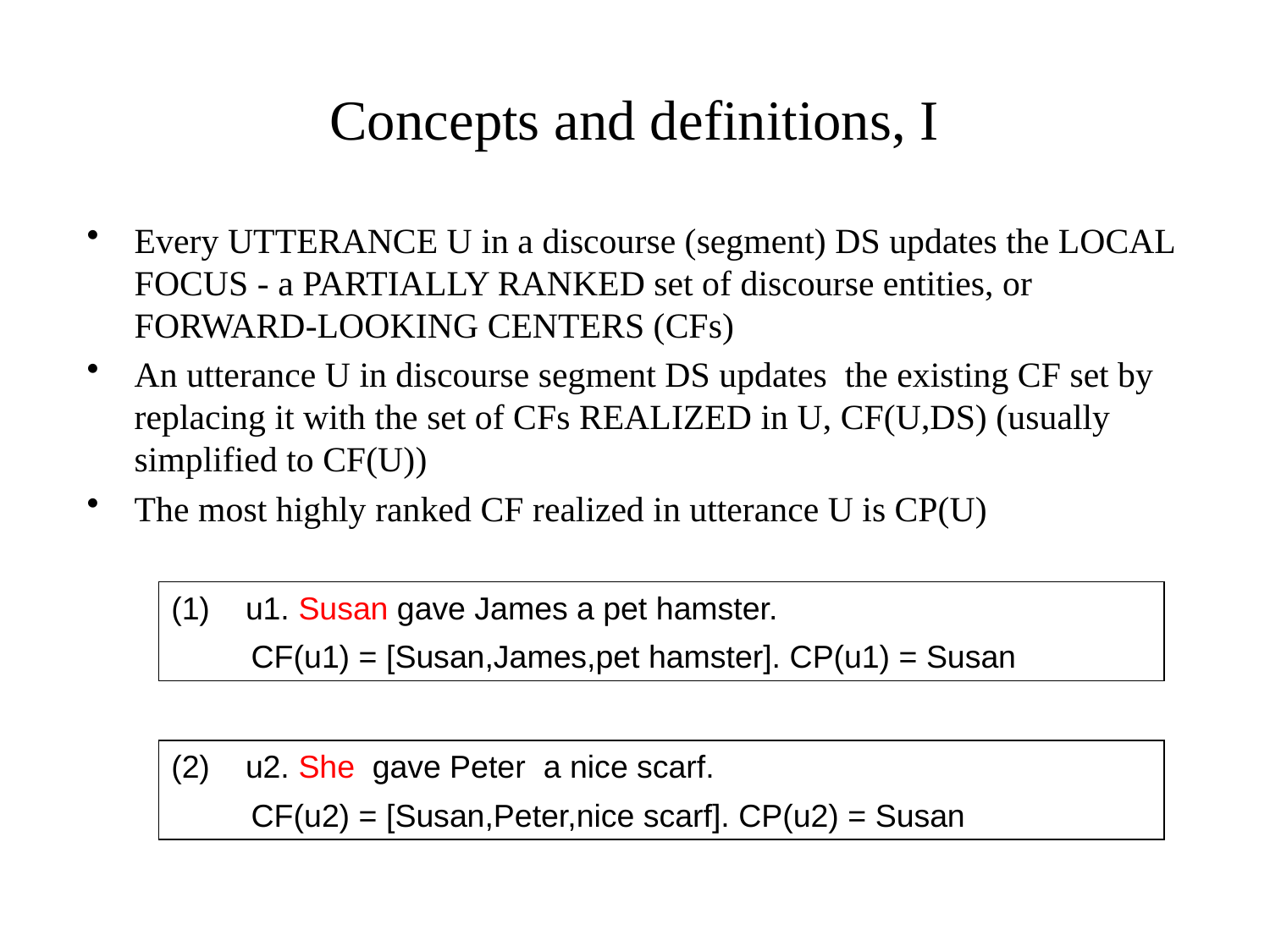

# Concepts and definitions, I
Every UTTERANCE U in a discourse (segment) DS updates the LOCAL FOCUS - a PARTIALLY RANKED set of discourse entities, or FORWARD-LOOKING CENTERS (CFs)
An utterance U in discourse segment DS updates  the existing CF set by replacing it with the set of CFs REALIZED in U, CF(U,DS) (usually simplified to CF(U))
The most highly ranked CF realized in utterance U is CP(U)
(1)    u1. Susan gave James a pet hamster.
         CF(u1) = [Susan,James,pet hamster]. CP(u1) = Susan
(2)    u2. She  gave Peter  a nice scarf.
         CF(u2) = [Susan,Peter,nice scarf]. CP(u2) = Susan